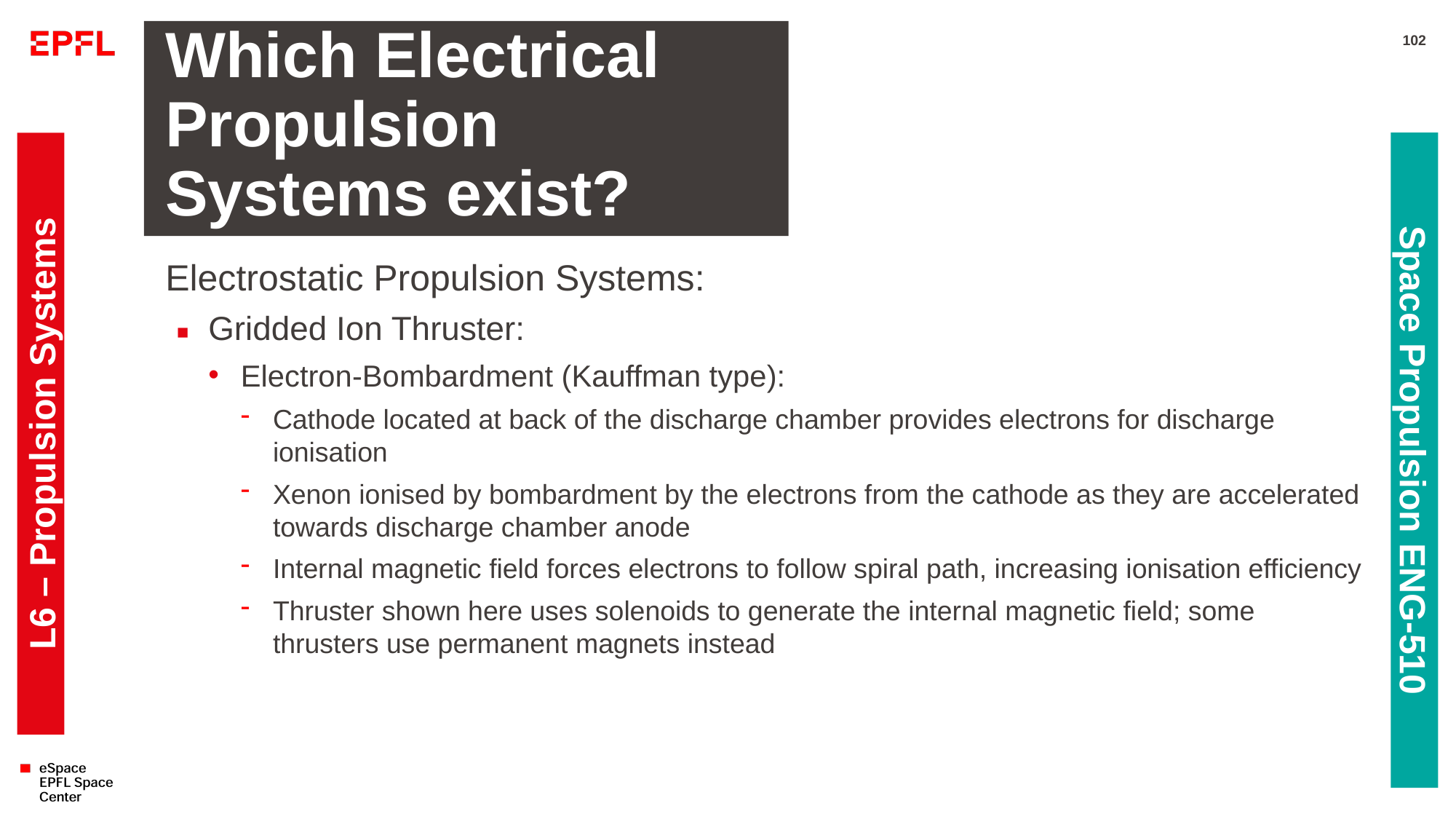

# Which Electrical Propulsion Systems exist?
102
Electrostatic Propulsion Systems:
Gridded Ion Thruster:
Electron-Bombardment (Kauffman type):
Cathode located at back of the discharge chamber provides electrons for discharge ionisation
Xenon ionised by bombardment by the electrons from the cathode as they are accelerated towards discharge chamber anode
Internal magnetic field forces electrons to follow spiral path, increasing ionisation efficiency
Thruster shown here uses solenoids to generate the internal magnetic field; some thrusters use permanent magnets instead
L6 – Propulsion Systems
Space Propulsion ENG-510